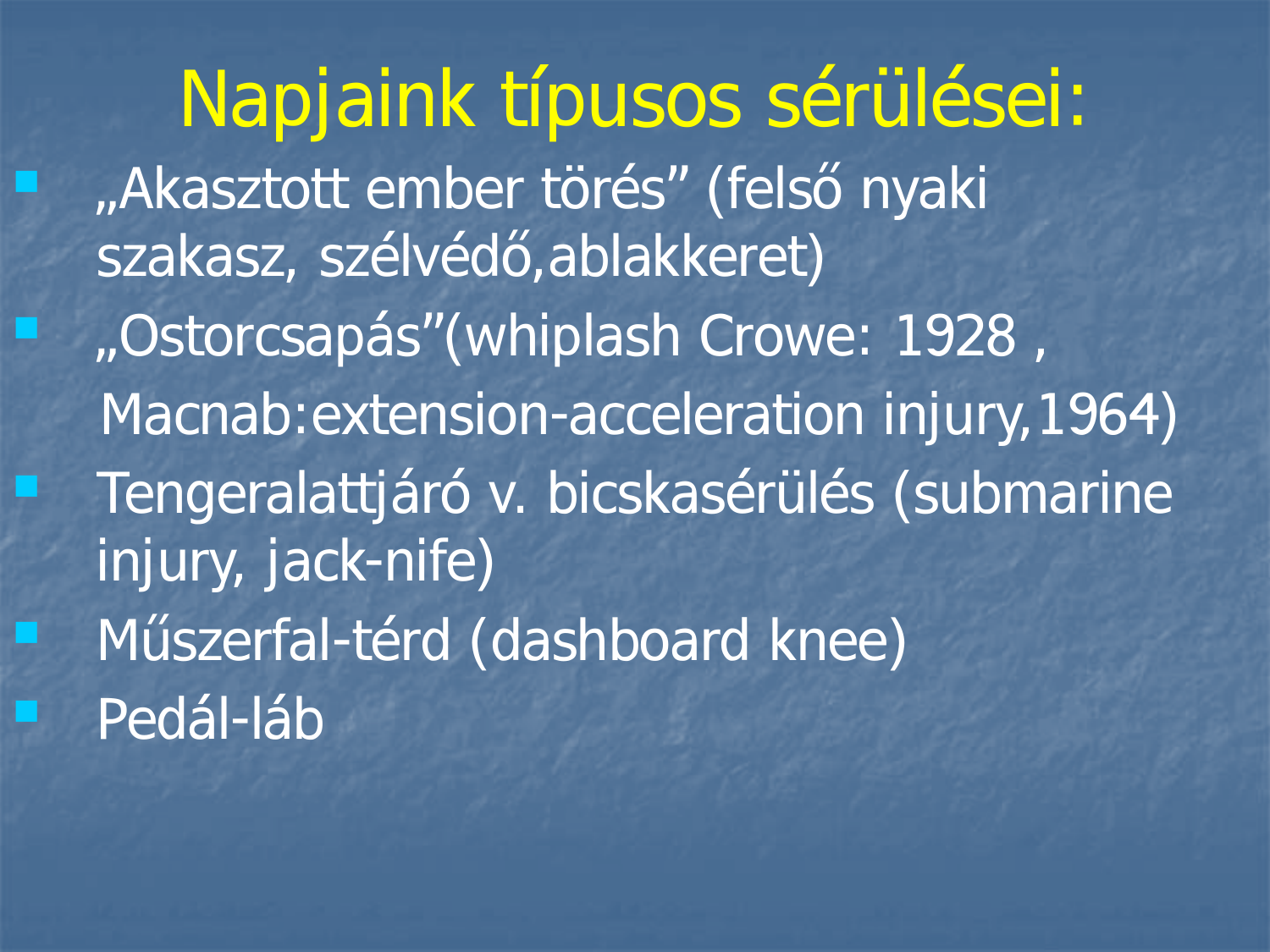

# Napjaink típusos sérülései:
„Akasztott ember törés” (felső nyaki szakasz, szélvédő,ablakkeret)
„Ostorcsapás”(whiplash Crowe: 1928 ,
     Macnab:extension-acceleration injury,1964)
Tengeralattjáró v. bicskasérülés (submarine injury, jack-nife)
Műszerfal-térd (dashboard knee)
Pedál-láb